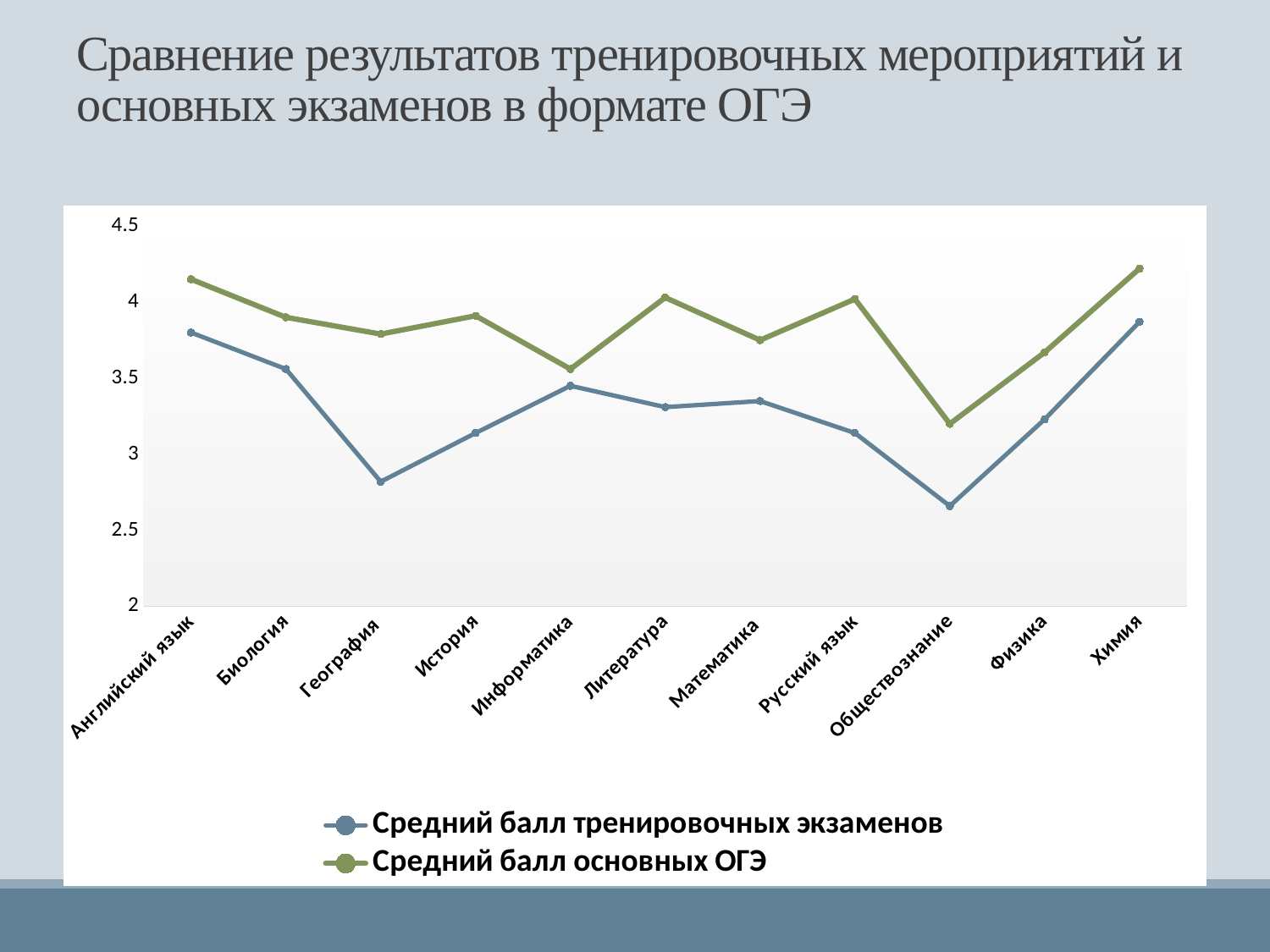

# Сравнение результатов тренировочных мероприятий и основных экзаменов в формате ОГЭ

### Chart

| Category | Средний балл тренировочных экзаменов | Средний балл основных ОГЭ |
|---|---|---|
| Английский язык | 3.8 | 4.15 |
| Биология | 3.56 | 3.9 |
| География  | 2.82 | 3.79 |
| История | 3.14 | 3.91 |
| Информатика | 3.45 | 3.56 |
| Литература | 3.31 | 4.03 |
| Математика  | 3.35 | 3.75 |
| Русский язык | 3.14 | 4.02 |
| Обществознание | 2.66 | 3.2 |
| Физика | 3.23 | 3.67 |
| Химия | 3.87 | 4.22 |